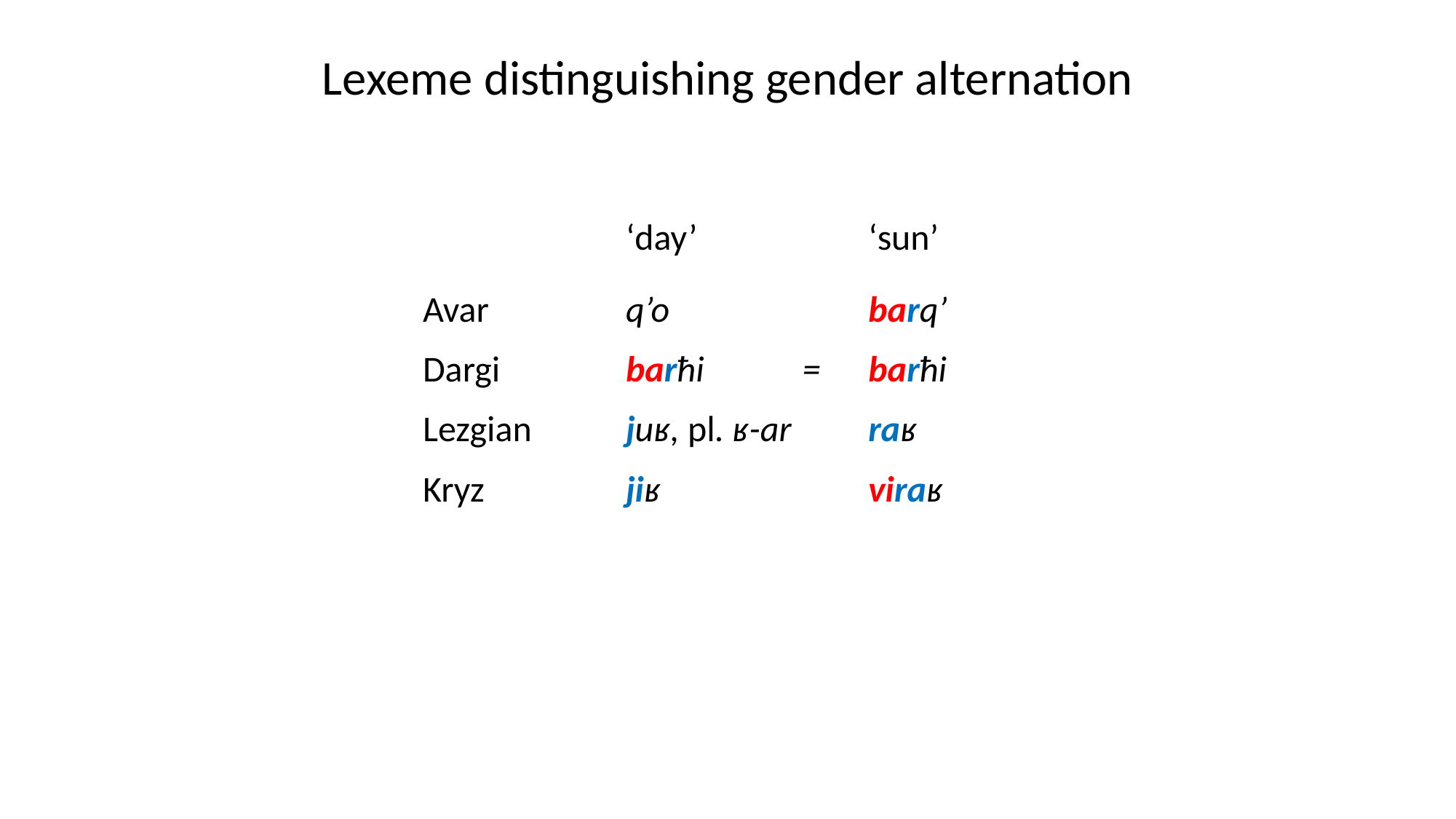

# Lexeme distinguishing gender alternation
|  | ‘day’ | ‘sun’ |
| --- | --- | --- |
| Avar | q’o | barq’ |
| Dargi | barħi = | barħi |
| Lezgian | juʁ, pl. ʁ-ar | raʁ |
| Kryz | jiʁ | viraʁ |